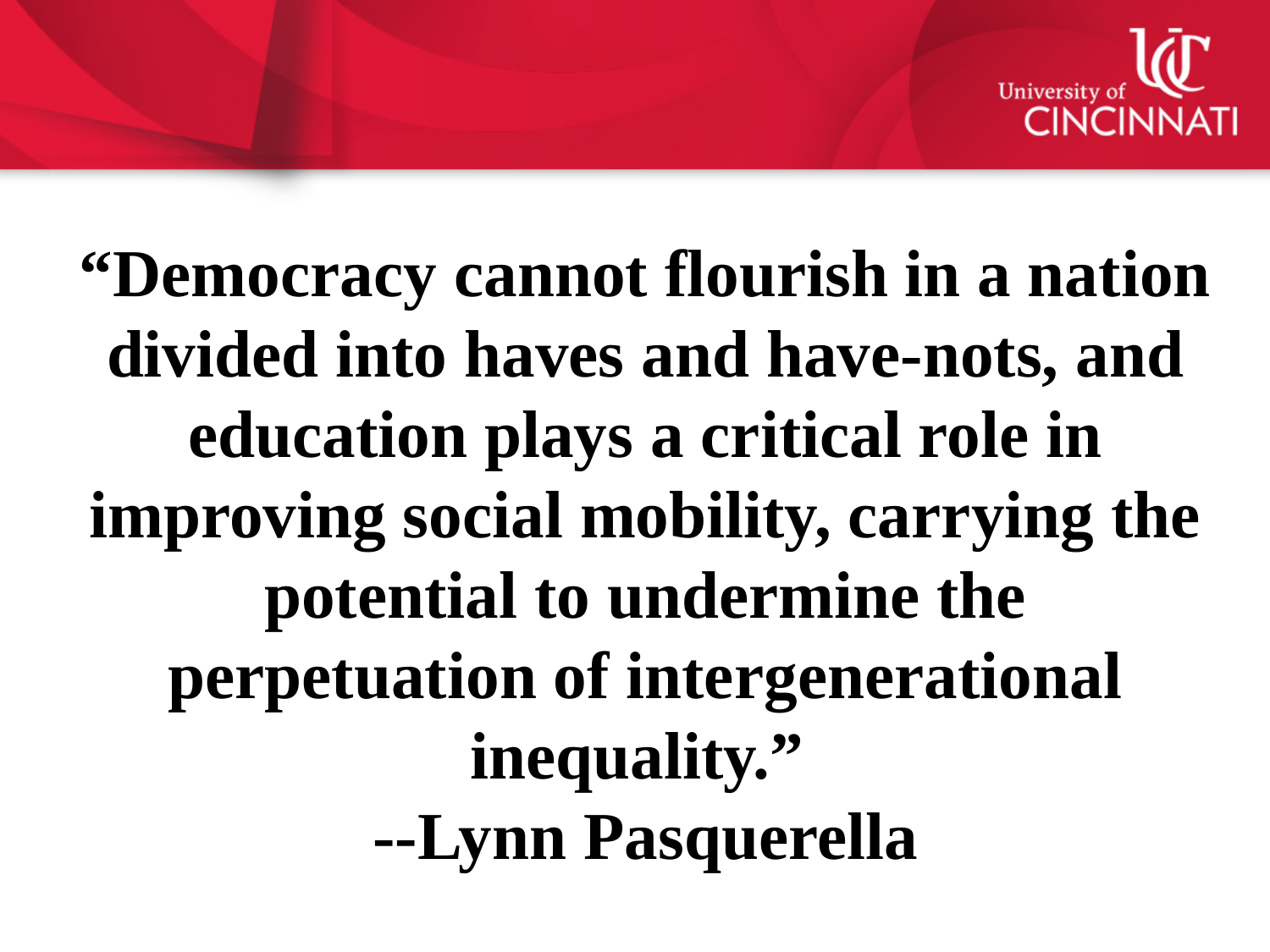

“Democracy cannot flourish in a nation divided into haves and have-nots, and education plays a critical role in improving social mobility, carrying the potential to undermine the perpetuation of intergenerational inequality.”
--Lynn Pasquerella